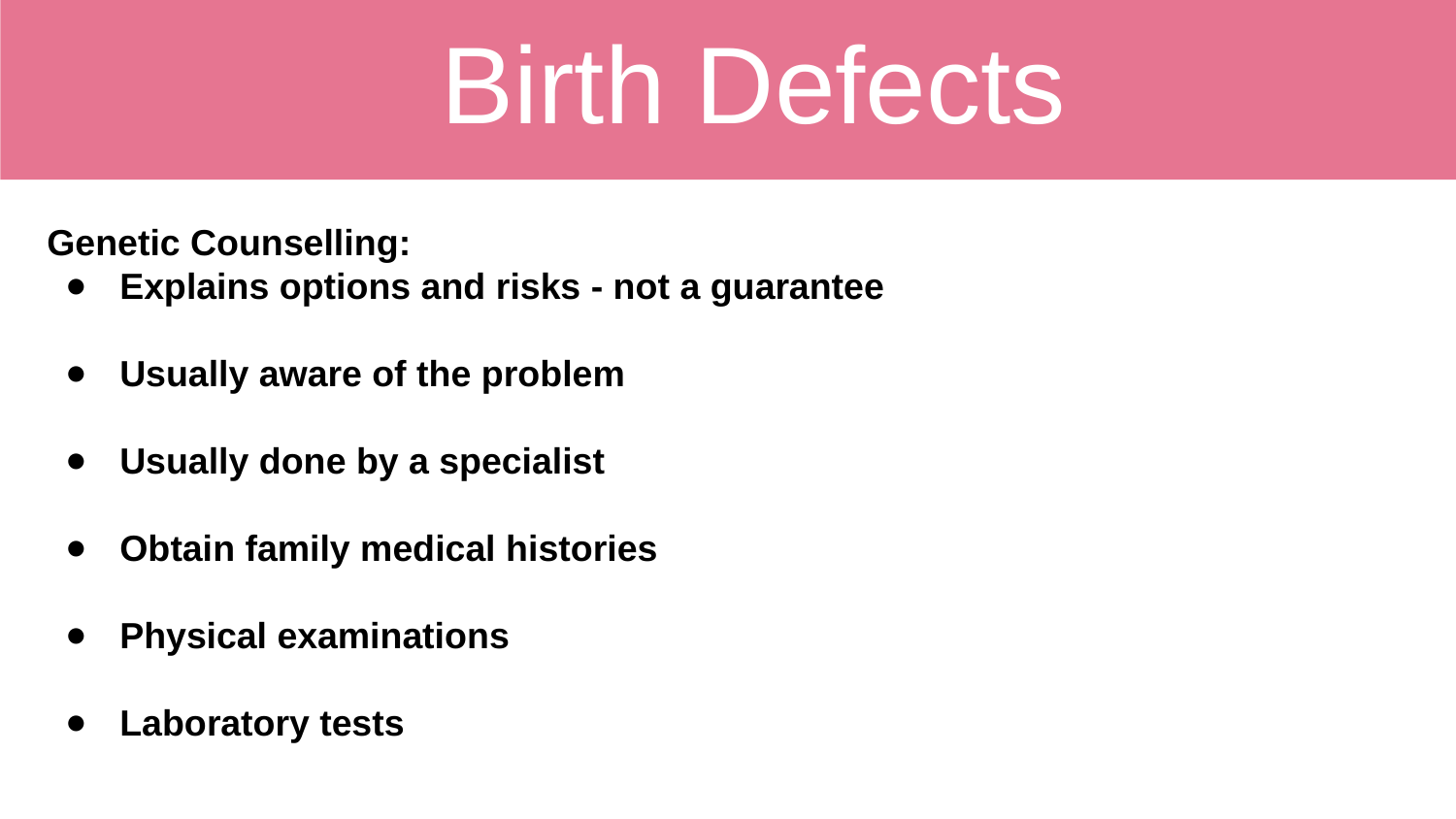

Birth Defects
Genetic Counselling:
Explains options and risks - not a guarantee

Usually aware of the problem

Usually done by a specialist

Obtain family medical histories

Physical examinations

Laboratory tests